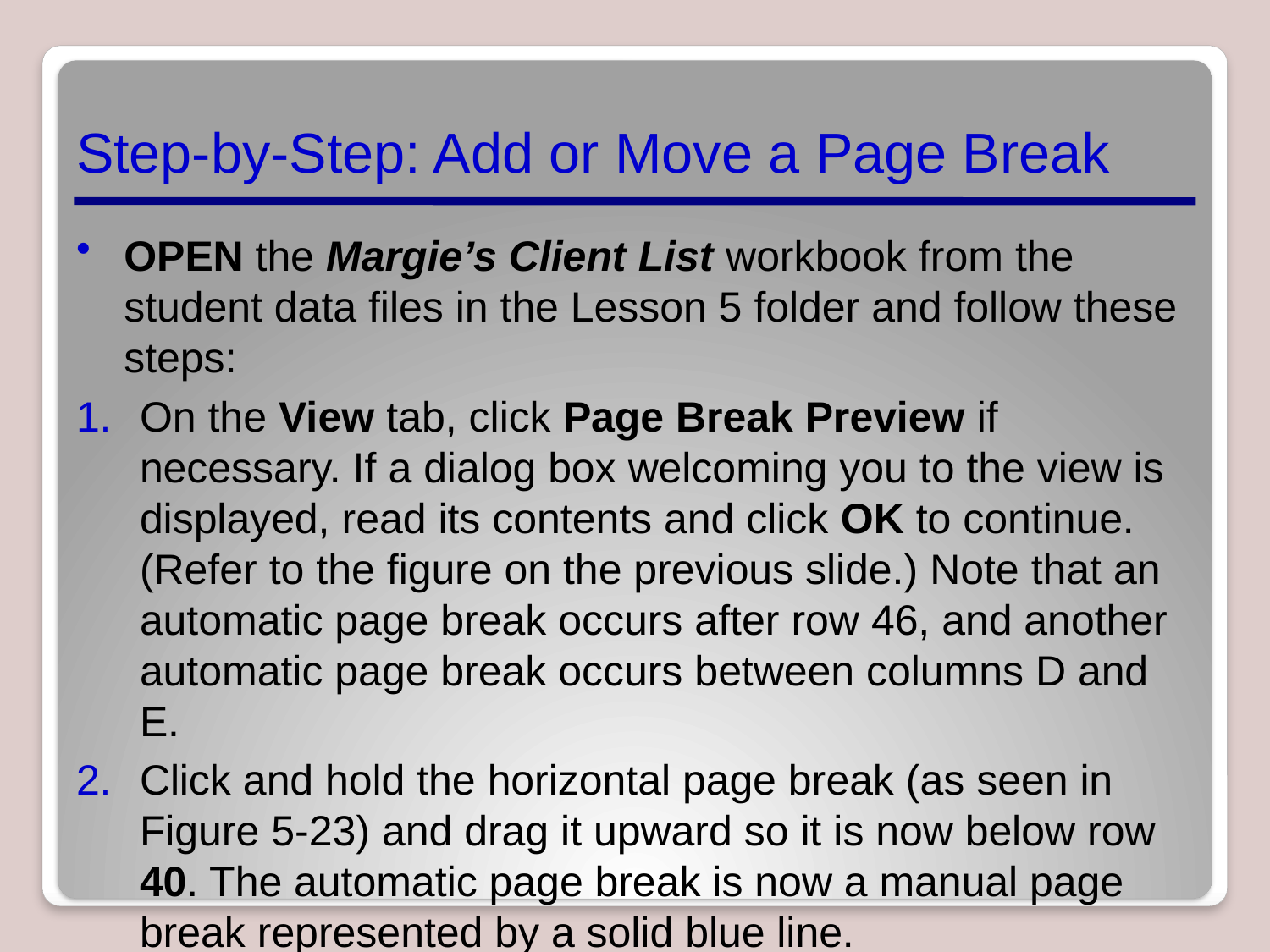

# Step-by-Step: Add or Move a Page Break
OPEN the Margie’s Client List workbook from the student data files in the Lesson 5 folder and follow these steps:
On the View tab, click Page Break Preview if necessary. If a dialog box welcoming you to the view is displayed, read its contents and click OK to continue. (Refer to the figure on the previous slide.) Note that an automatic page break occurs after row 46, and another automatic page break occurs between columns D and E.
Click and hold the horizontal page break (as seen in Figure 5-23) and drag it upward so it is now below row 40. The automatic page break is now a manual page break represented by a solid blue line.